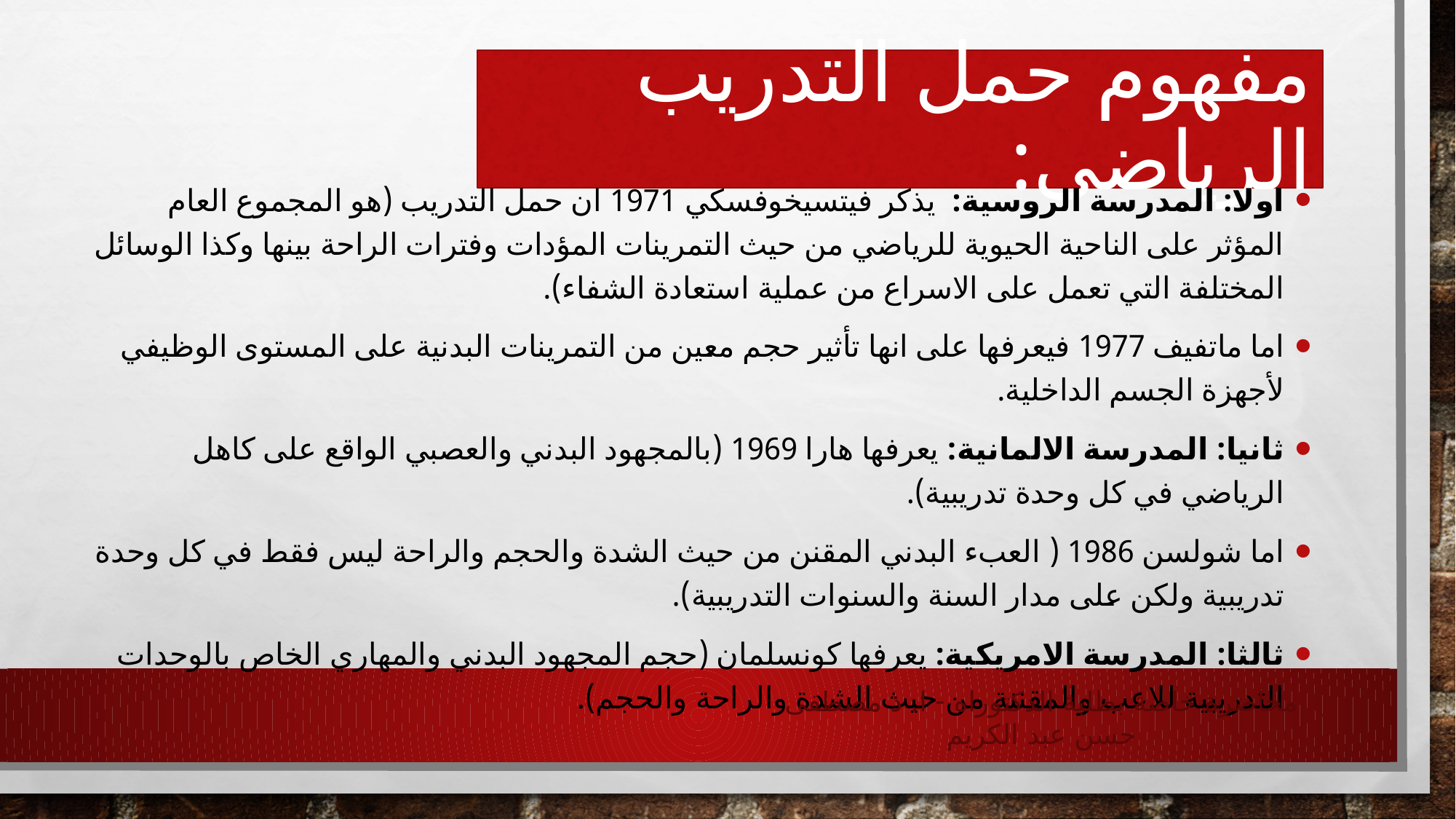

# مفهوم حمل التدريب الرياضي:
اولا: المدرسة الروسية:  يذكر فيتسيخوفسكي 1971 ان حمل التدريب (هو المجموع العام المؤثر على الناحية الحيوية للرياضي من حيث التمرينات المؤدات وفترات الراحة بينها وكذا الوسائل المختلفة التي تعمل على الاسراع من عملية استعادة الشفاء).
اما ماتفيف 1977 فيعرفها على انها تأثير حجم معين من التمرينات البدنية على المستوى الوظيفي لأجهزة الجسم الداخلية.
ثانيا: المدرسة الالمانية: يعرفها هارا 1969 (بالمجهود البدني والعصبي الواقع على كاهل الرياضي في كل وحدة تدريبية).
اما شولسن 1986 ( العبء البدني المقنن من حيث الشدة والحجم والراحة ليس فقط في كل وحدة تدريبية ولكن على مدار السنة والسنوات التدريبية).
ثالثا: المدرسة الامريكية: يعرفها كونسلمان (حجم المجهود البدني والمهاري الخاص بالوحدات التدريبية للاعب والمقننة من حيث الشدة والراحة والحجم).
محاضرة خاصة بطلبة الدكتوراه - ا. د مصطفى حسن عبد الكريم